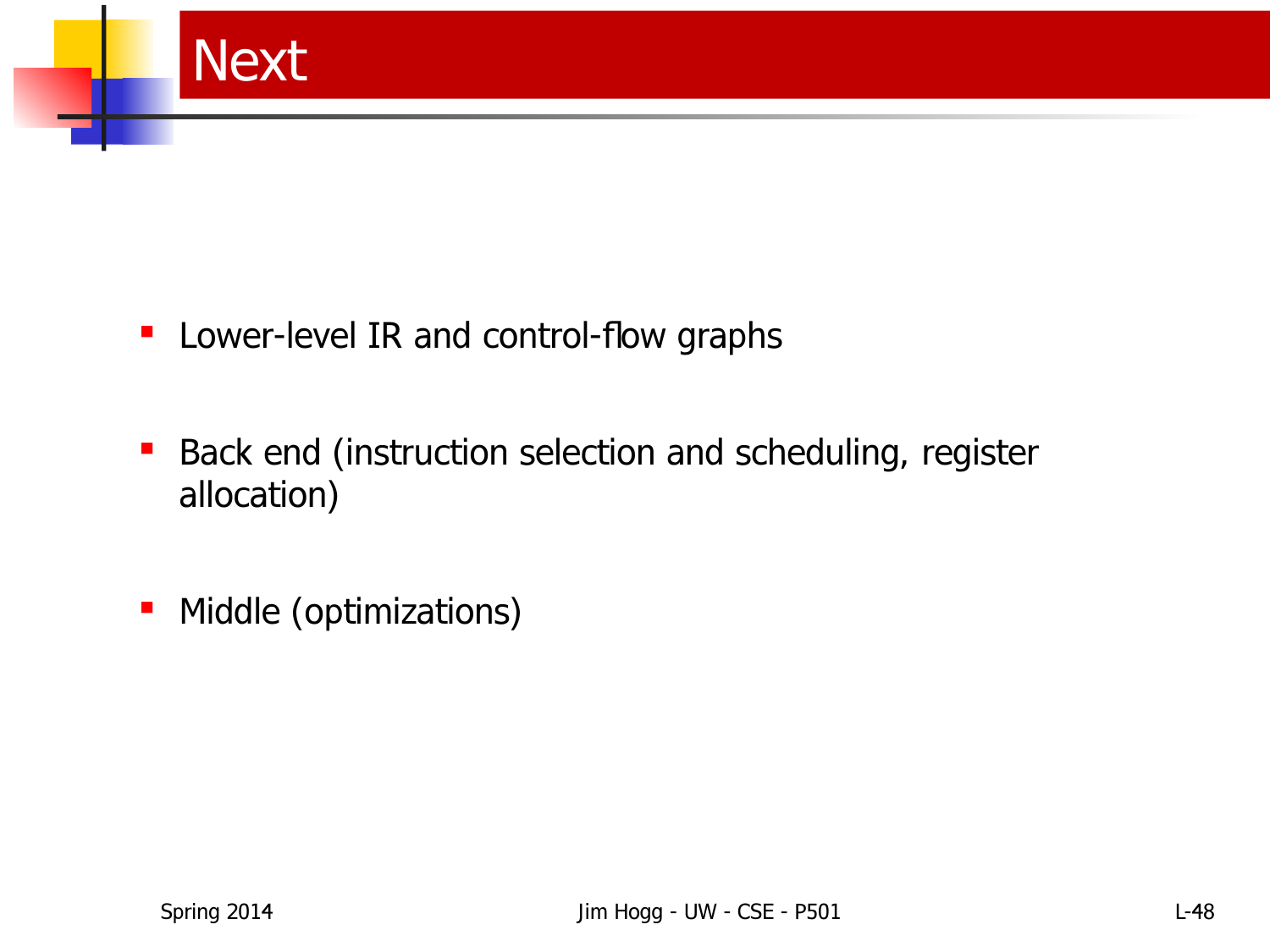

# Next
Lower-level IR and control-flow graphs

Back end (instruction selection and scheduling, register allocation)

Middle (optimizations)
Spring 2014
Jim Hogg - UW - CSE - P501
L-48